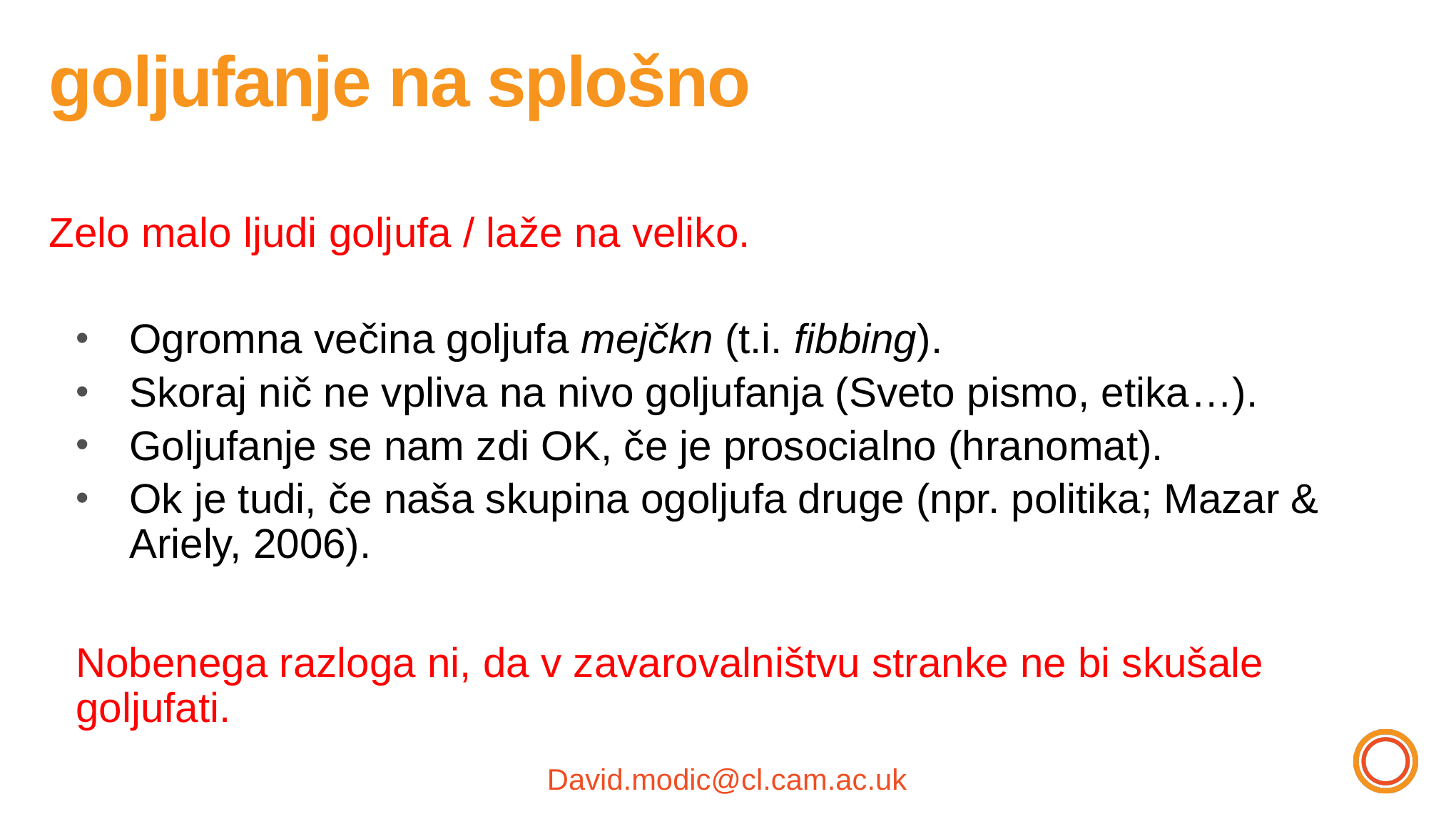

# goljufanje na splošno

Zelo malo ljudi goljufa / laže na veliko.

Ogromna večina goljufa mejčkn (t.i. fibbing).
Skoraj nič ne vpliva na nivo goljufanja (Sveto pismo, etika…).
Goljufanje se nam zdi OK, če je prosocialno (hranomat).
Ok je tudi, če naša skupina ogoljufa druge (npr. politika; Mazar & Ariely, 2006).

Nobenega razloga ni, da v zavarovalništvu stranke ne bi skušale goljufati.
David.modic@cl.cam.ac.uk